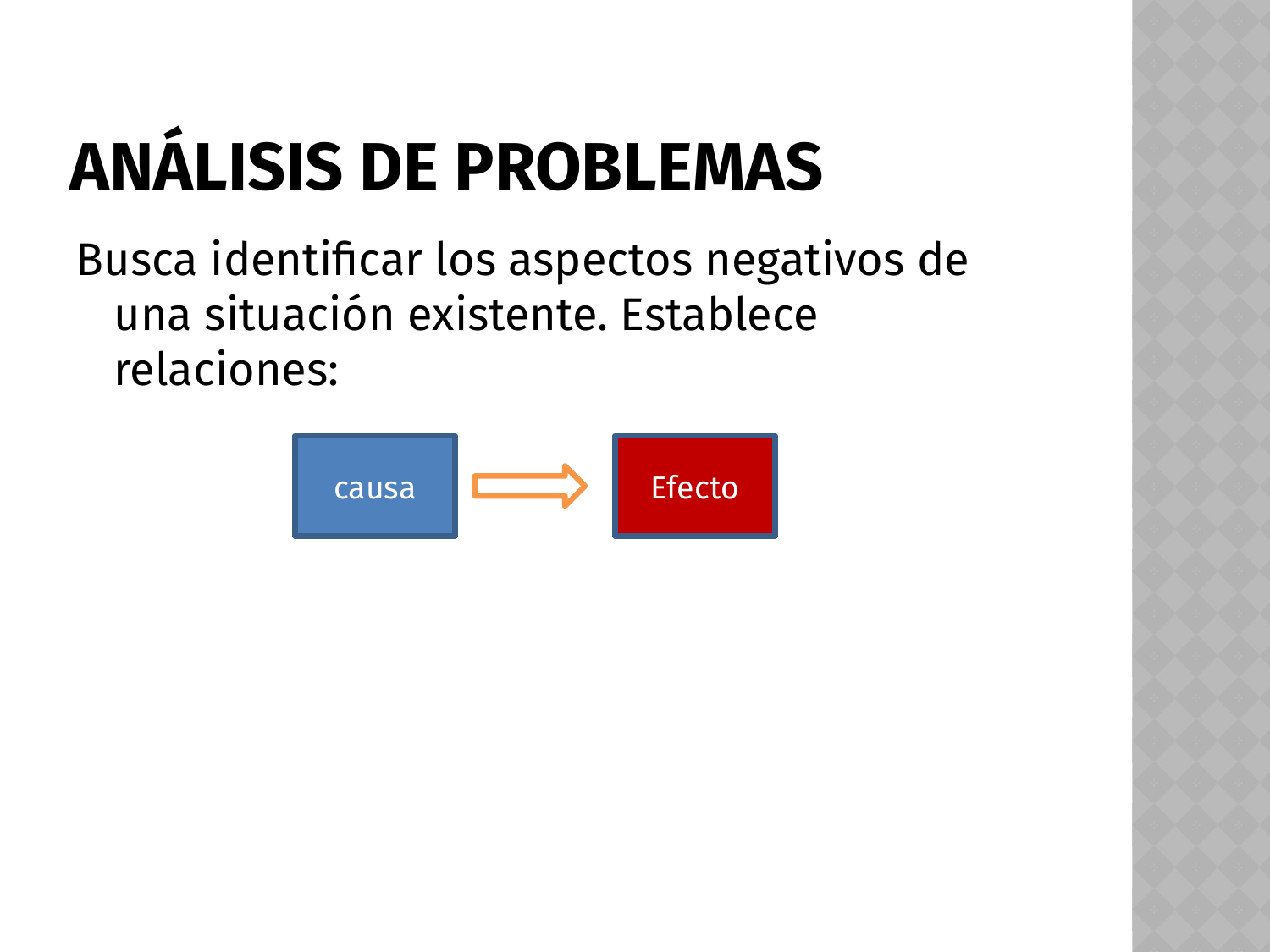

# Análisis de problemas
Busca identificar los aspectos negativos de una situación existente. Establece relaciones:
causa
Efecto